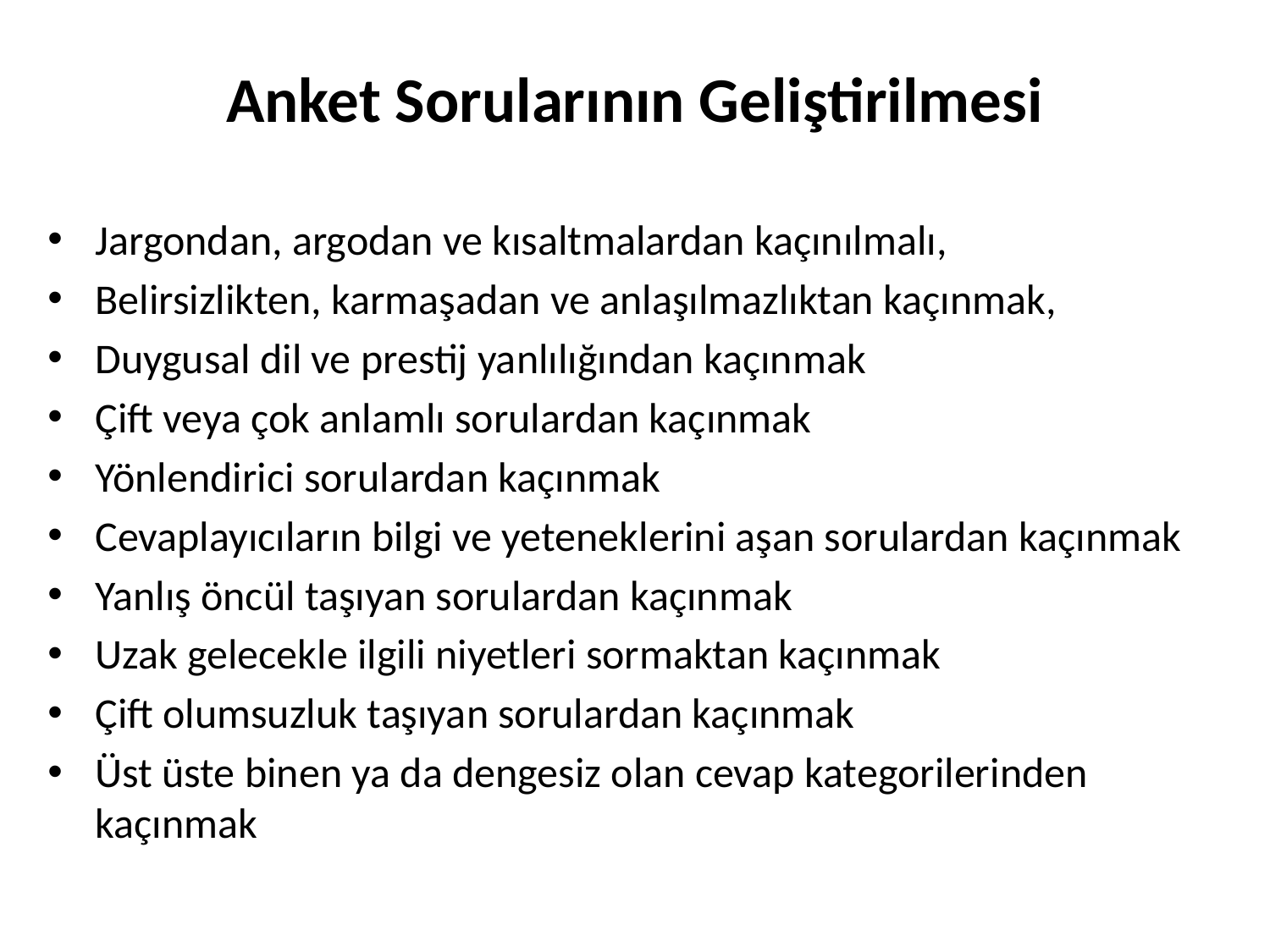

# Anket Sorularının Geliştirilmesi
Jargondan, argodan ve kısaltmalardan kaçınılmalı,
Belirsizlikten, karmaşadan ve anlaşılmazlıktan kaçınmak,
Duygusal dil ve prestij yanlılığından kaçınmak
Çift veya çok anlamlı sorulardan kaçınmak
Yönlendirici sorulardan kaçınmak
Cevaplayıcıların bilgi ve yeteneklerini aşan sorulardan kaçınmak
Yanlış öncül taşıyan sorulardan kaçınmak
Uzak gelecekle ilgili niyetleri sormaktan kaçınmak
Çift olumsuzluk taşıyan sorulardan kaçınmak
Üst üste binen ya da dengesiz olan cevap kategorilerinden kaçınmak